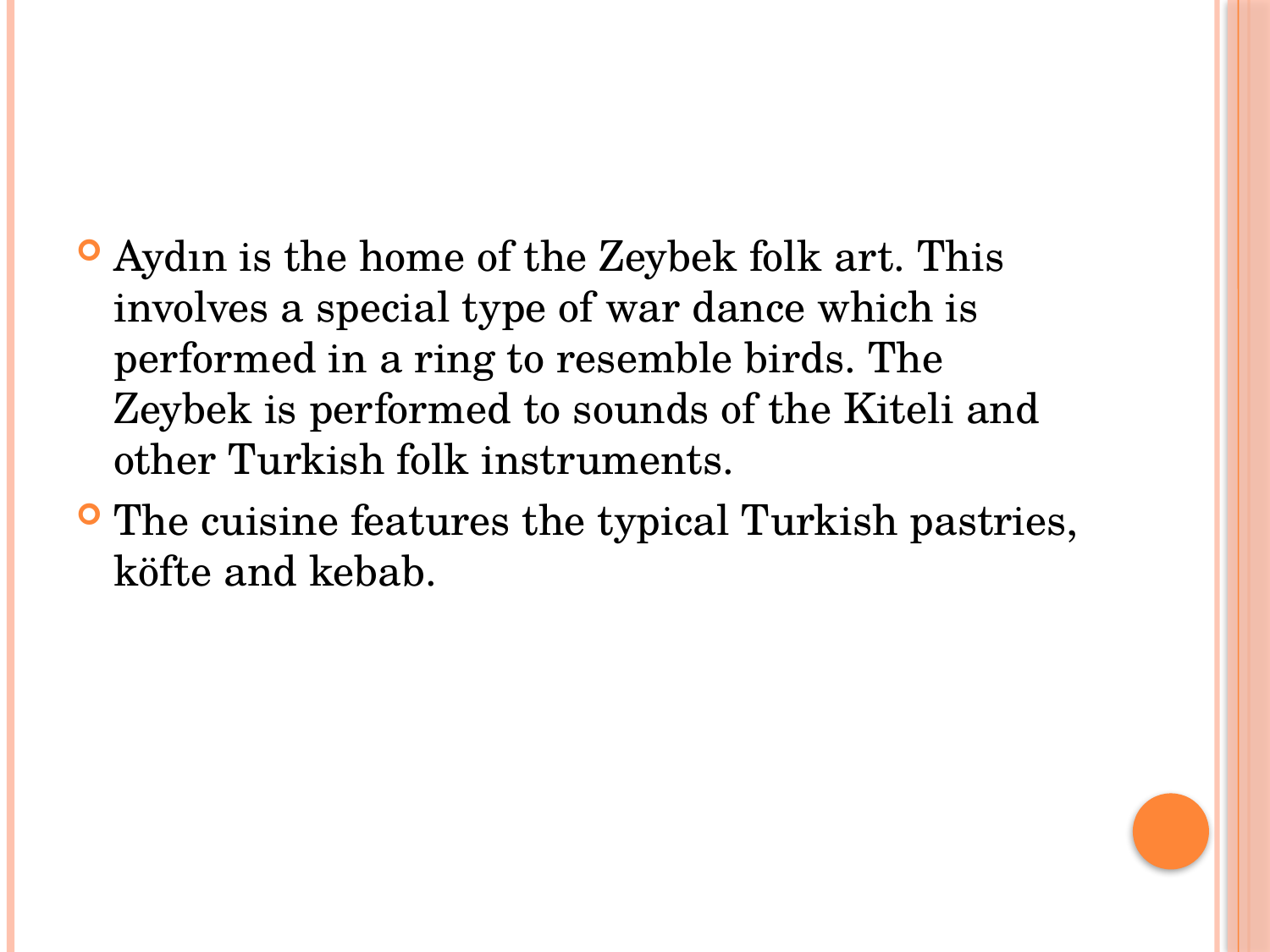

Aydın is the home of the Zeybek folk art. This involves a special type of war dance which is performed in a ring to resemble birds. The Zeybek is performed to sounds of the Kiteli and other Turkish folk instruments.
The cuisine features the typical Turkish pastries, köfte and kebab.